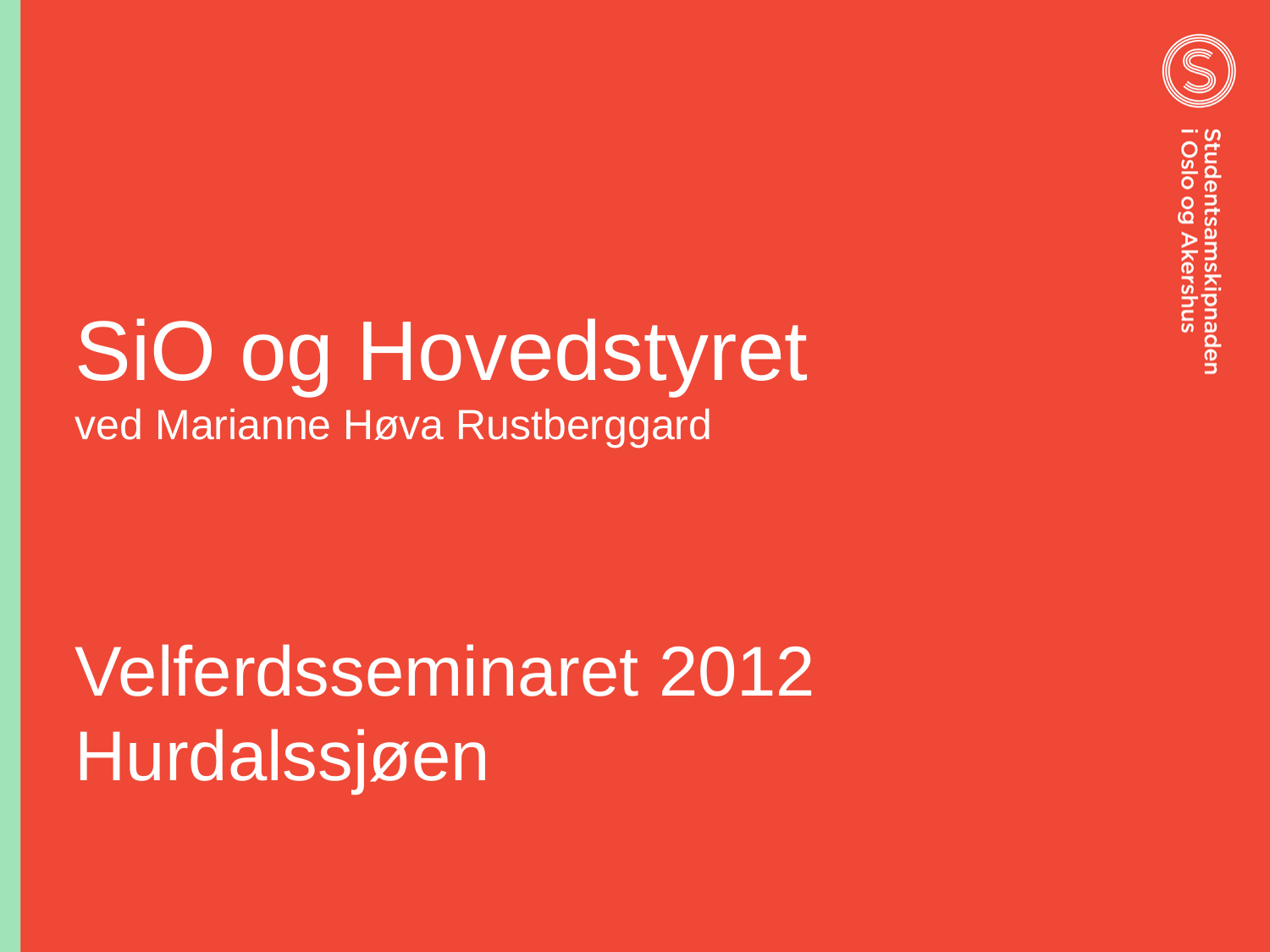

# SiO og Hovedstyret ved Marianne Høva Rustberggard
Velferdsseminaret 2012 Hurdalssjøen